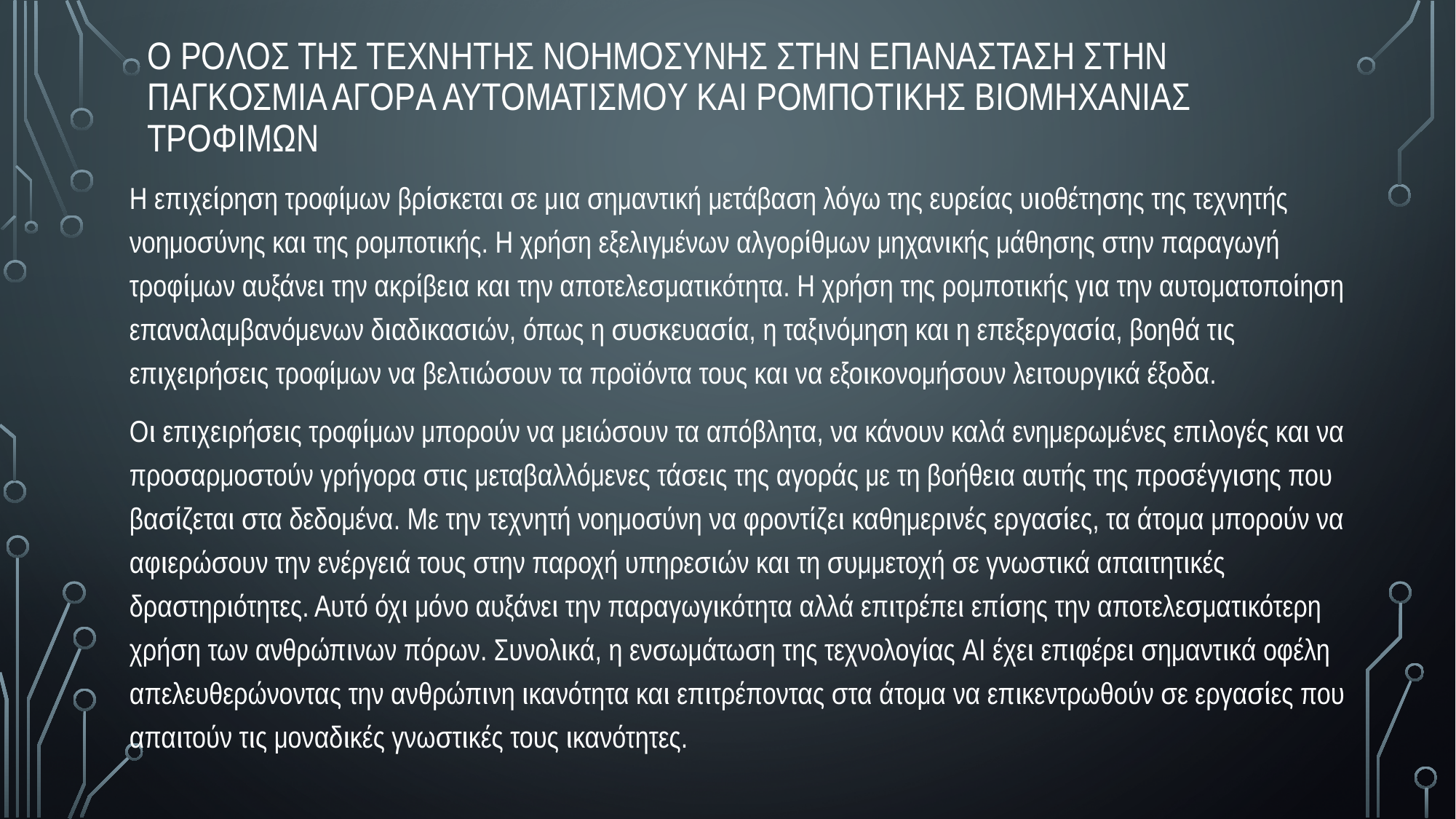

# Ο ρολος της τεχνητης νοημοσυνης στην επανασταση στην παγκοσμια αγορα αυτοματισμου και ρομποτικης βιομηχανιας τροφιμων
Η επιχείρηση τροφίμων βρίσκεται σε μια σημαντική μετάβαση λόγω της ευρείας υιοθέτησης της τεχνητής νοημοσύνης και της ρομποτικής. Η χρήση εξελιγμένων αλγορίθμων μηχανικής μάθησης στην παραγωγή τροφίμων αυξάνει την ακρίβεια και την αποτελεσματικότητα. Η χρήση της ρομποτικής για την αυτοματοποίηση επαναλαμβανόμενων διαδικασιών, όπως η συσκευασία, η ταξινόμηση και η επεξεργασία, βοηθά τις επιχειρήσεις τροφίμων να βελτιώσουν τα προϊόντα τους και να εξοικονομήσουν λειτουργικά έξοδα.
Οι επιχειρήσεις τροφίμων μπορούν να μειώσουν τα απόβλητα, να κάνουν καλά ενημερωμένες επιλογές και να προσαρμοστούν γρήγορα στις μεταβαλλόμενες τάσεις της αγοράς με τη βοήθεια αυτής της προσέγγισης που βασίζεται στα δεδομένα. Με την τεχνητή νοημοσύνη να φροντίζει καθημερινές εργασίες, τα άτομα μπορούν να αφιερώσουν την ενέργειά τους στην παροχή υπηρεσιών και τη συμμετοχή σε γνωστικά απαιτητικές δραστηριότητες. Αυτό όχι μόνο αυξάνει την παραγωγικότητα αλλά επιτρέπει επίσης την αποτελεσματικότερη χρήση των ανθρώπινων πόρων. Συνολικά, η ενσωμάτωση της τεχνολογίας AI έχει επιφέρει σημαντικά οφέλη απελευθερώνοντας την ανθρώπινη ικανότητα και επιτρέποντας στα άτομα να επικεντρωθούν σε εργασίες που απαιτούν τις μοναδικές γνωστικές τους ικανότητες.